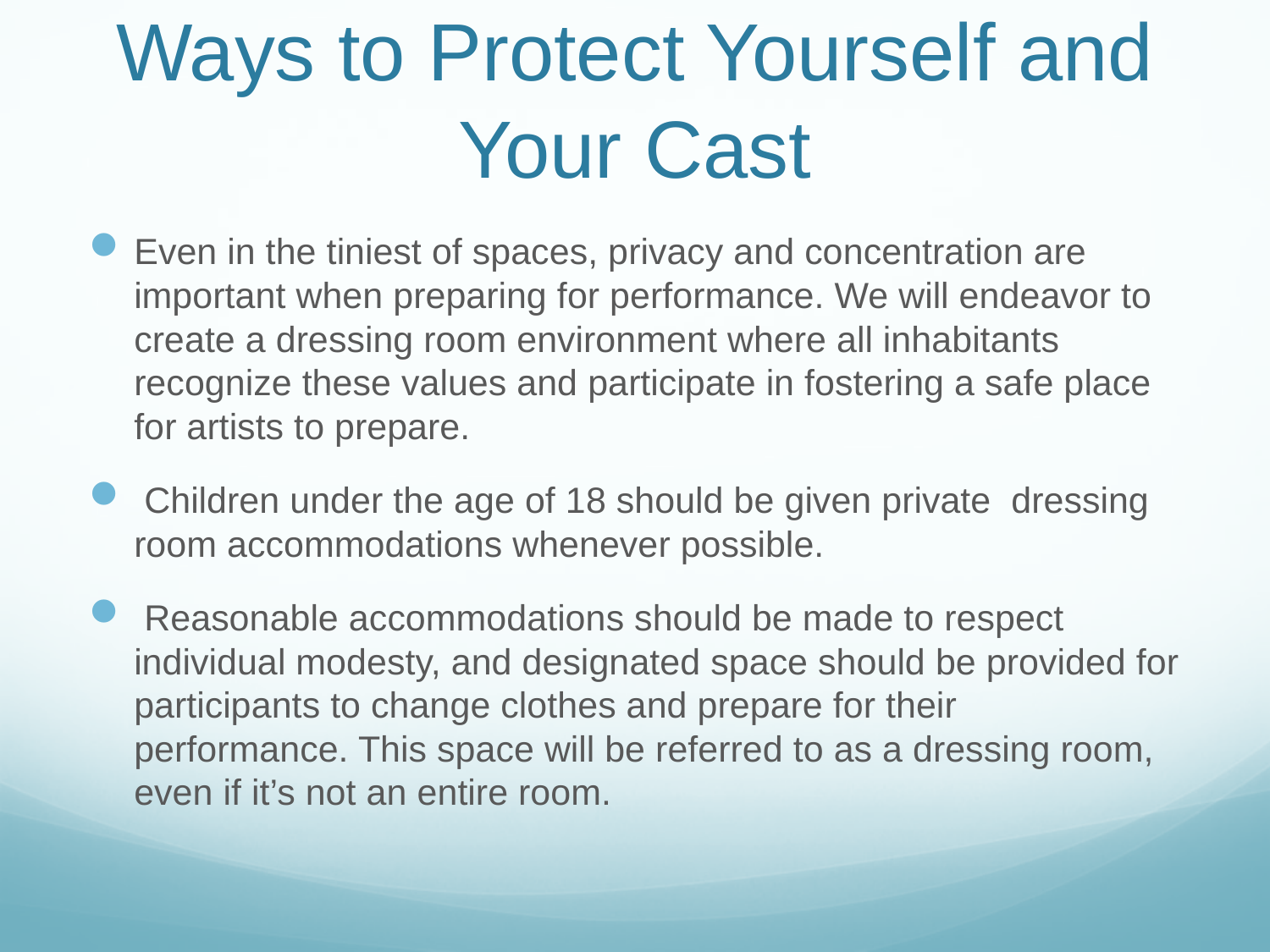

# Ways to Protect Yourself and Your Cast
Even in the tiniest of spaces, privacy and concentration are important when preparing for performance. We will endeavor to create a dressing room environment where all inhabitants recognize these values and participate in fostering a safe place for artists to prepare.
 Children under the age of 18 should be given private  dressing room accommodations whenever possible.
 Reasonable accommodations should be made to respect individual modesty, and designated space should be provided for participants to change clothes and prepare for their performance. This space will be referred to as a dressing room, even if it’s not an entire room.